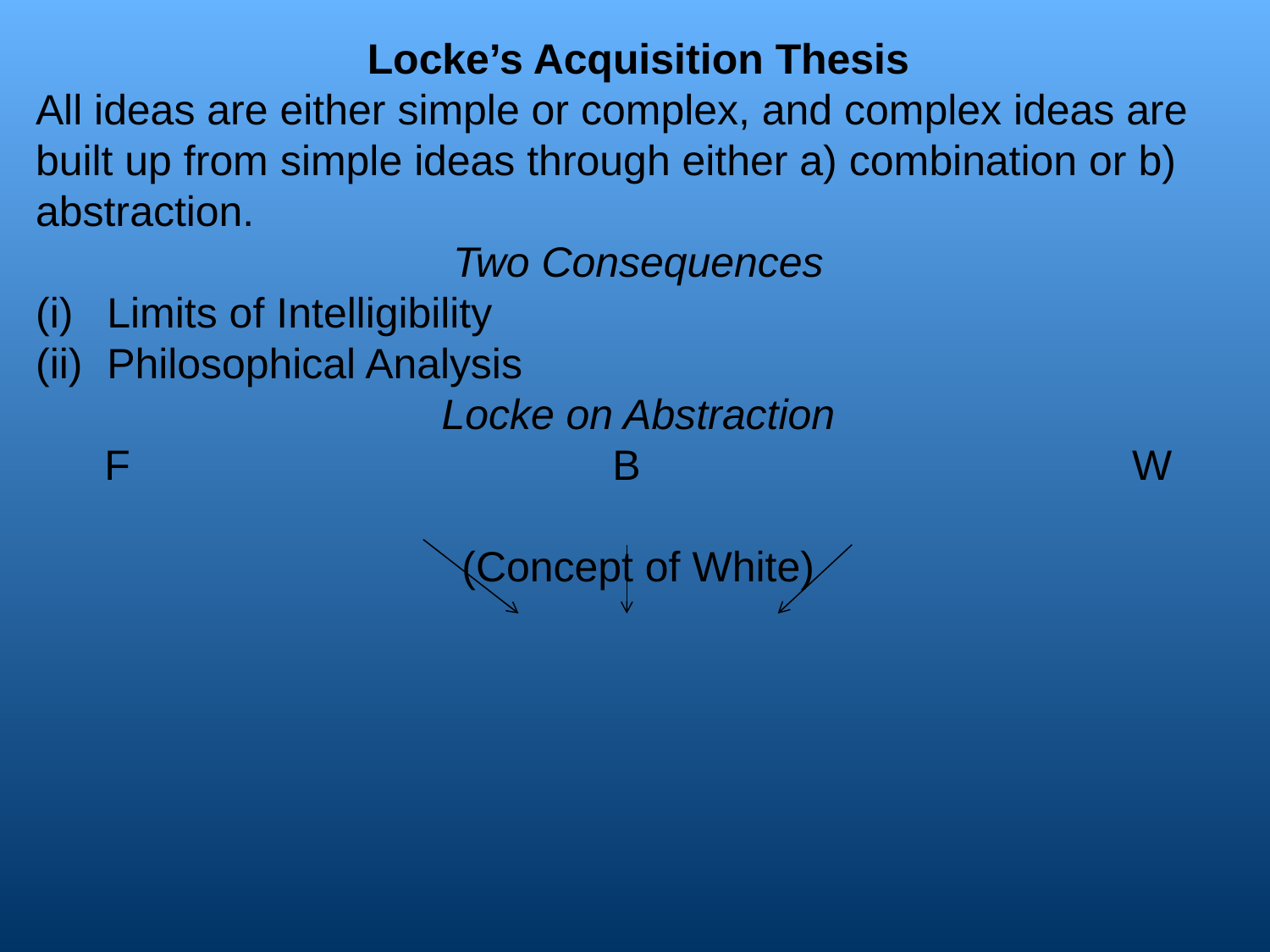

Locke’s Acquisition Thesis
All ideas are either simple or complex, and complex ideas are built up from simple ideas through either a) combination or b) abstraction.
Two Consequences
Limits of Intelligibility
Philosophical Analysis
Locke on Abstraction
F				B				 W

(Concept of White)